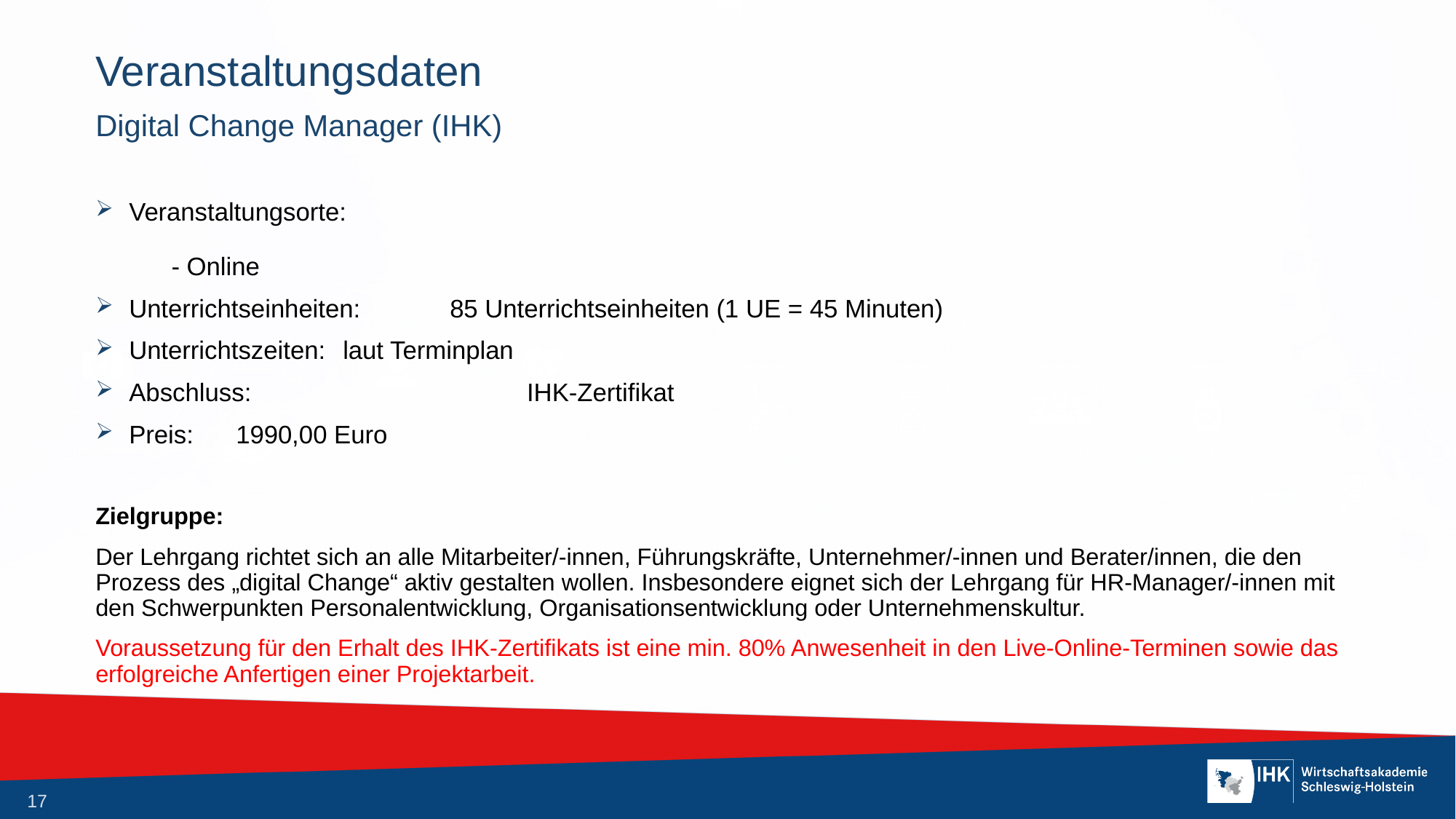

# Veranstaltungsdaten
Digital Change Manager (IHK)

Veranstaltungsorte:
      - Online
Unterrichtseinheiten:		85 Unterrichtseinheiten (1 UE = 45 Minuten)
Unterrichtszeiten:		laut Terminplan
Abschluss:                                       IHK-Zertifikat
Preis:				1990,00 Euro

Zielgruppe:
Der Lehrgang richtet sich an alle Mitarbeiter/-innen, Führungskräfte, Unternehmer/-innen und Berater/innen, die den Prozess des „digital Change“ aktiv gestalten wollen. Insbesondere eignet sich der Lehrgang für HR-Manager/-innen mit den Schwerpunkten Personalentwicklung, Organisationsentwicklung oder Unternehmenskultur.
Voraussetzung für den Erhalt des IHK-Zertifikats ist eine min. 80% Anwesenheit in den Live-Online-Terminen sowie das erfolgreiche Anfertigen einer Projektarbeit.